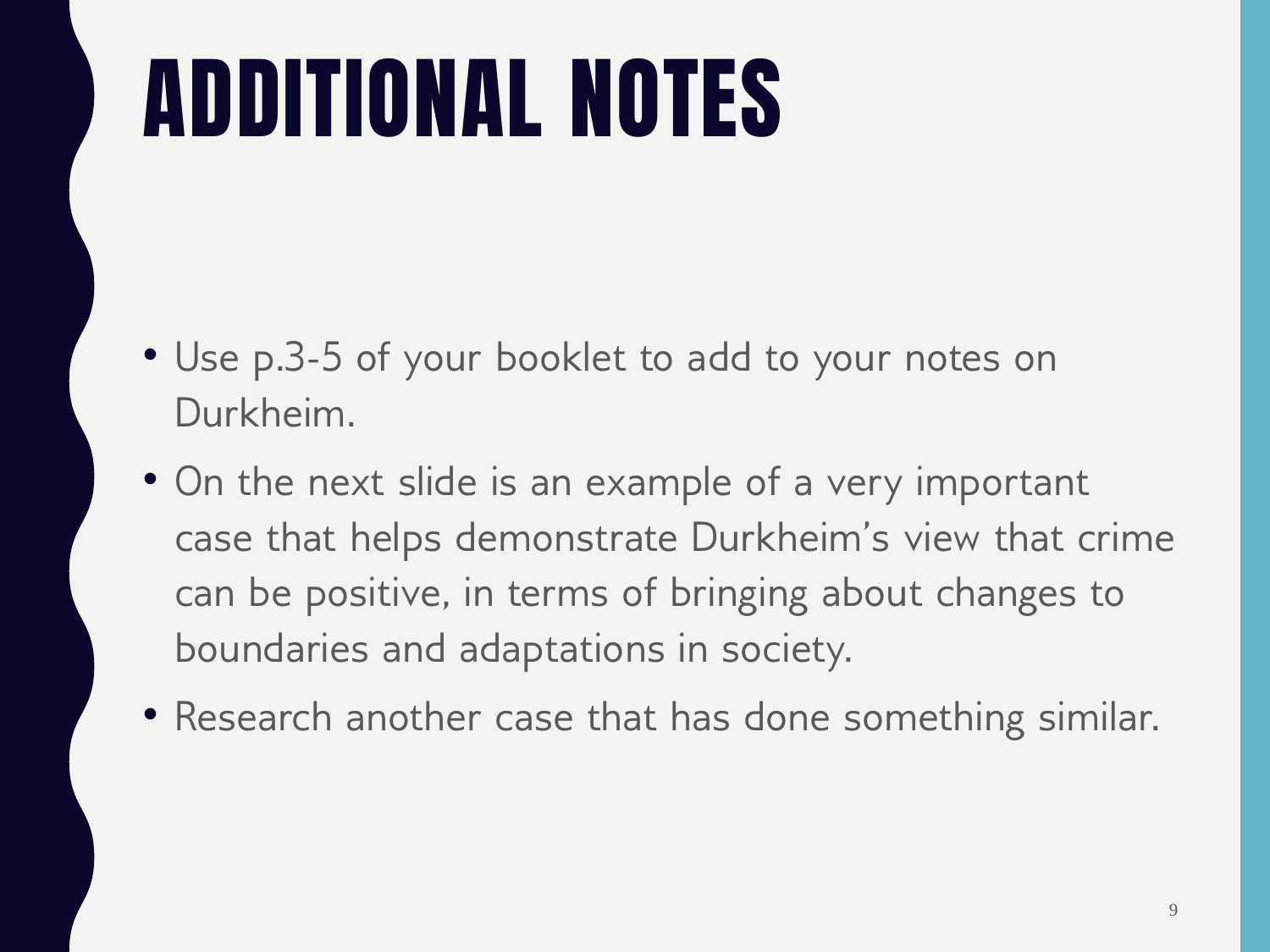

# Additional notes
Use p.3-5 of your booklet to add to your notes on Durkheim.
On the next slide is an example of a very important case that helps demonstrate Durkheim’s view that crime can be positive, in terms of bringing about changes to boundaries and adaptations in society.
Research another case that has done something similar.
9